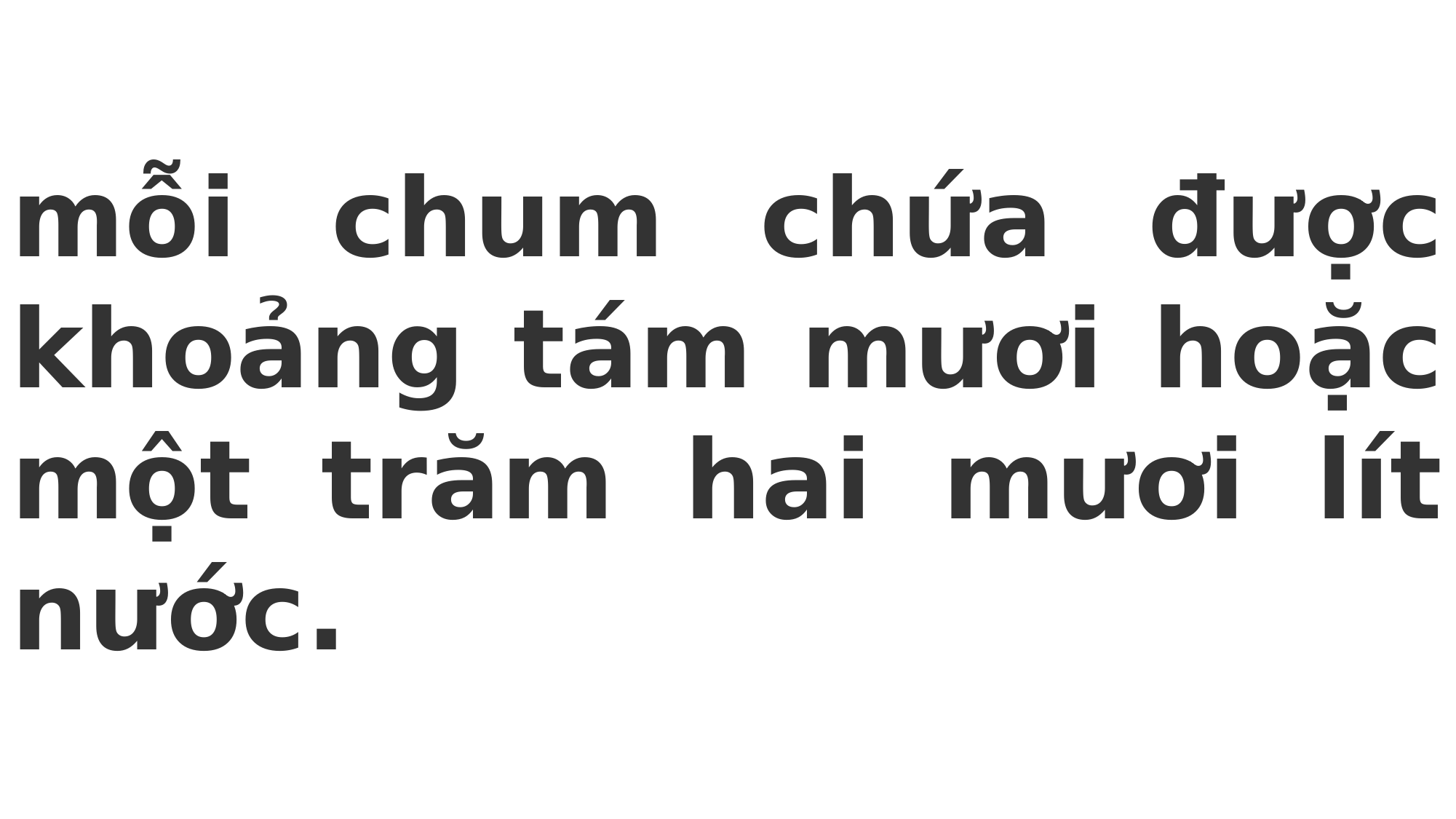

# mỗi chum chứa được khoảng tám mươi hoặc một trăm hai mươi lít nước.